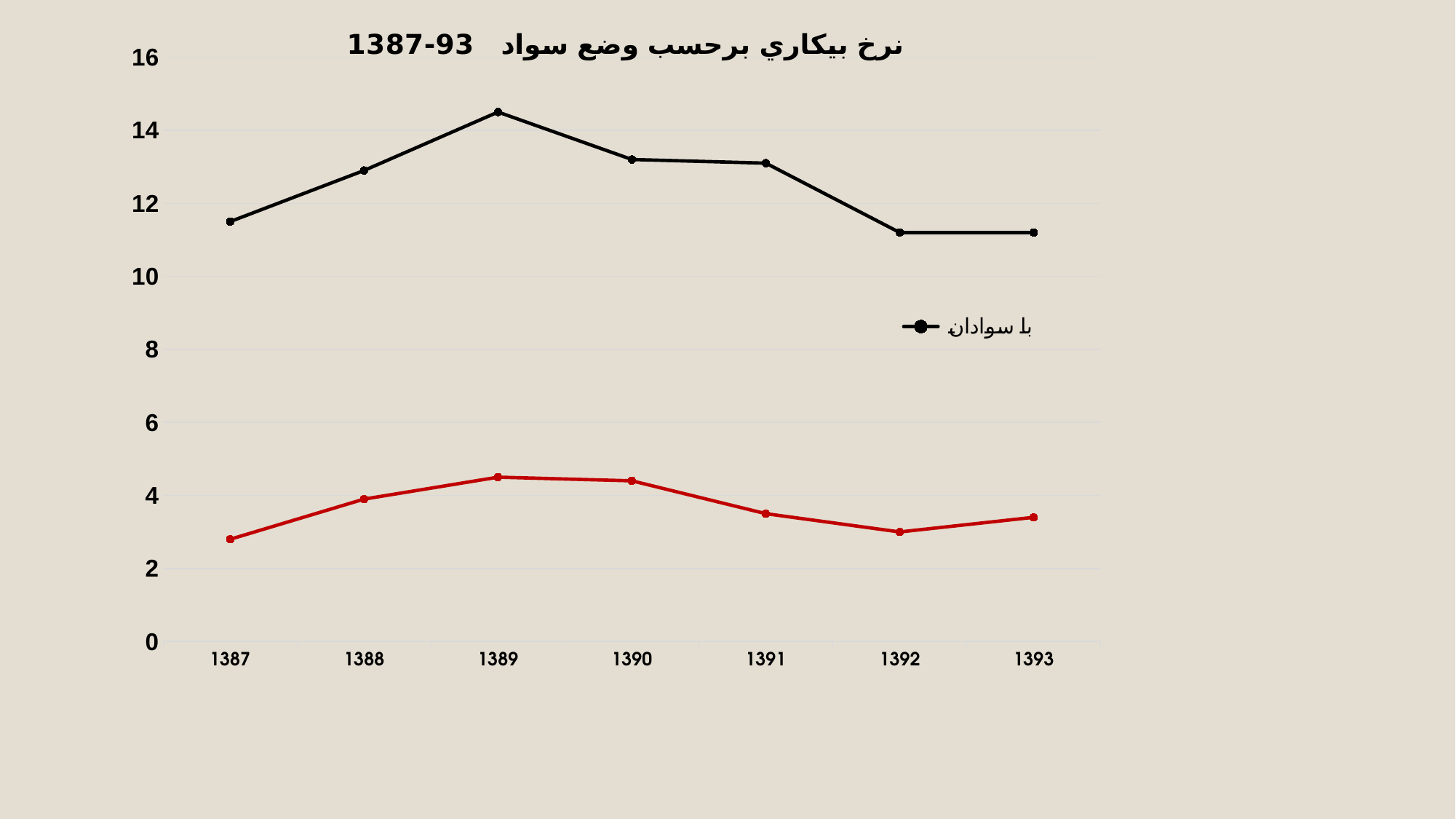

### Chart: نرخ بيكاري برحسب وضع سواد   93-1387

| Category |  با سوادان  | بي سواد |
|---|---|---|
| 1387 | 11.5 | 2.8 |
| 1388 | 12.9 | 3.9 |
| 1389 | 14.5 | 4.5 |
| 1390 | 13.2 | 4.4 |
| 1391 | 13.1 | 3.5 |
| 1392 | 11.2 | 3.0 |
| 1393 | 11.2 | 3.4 |